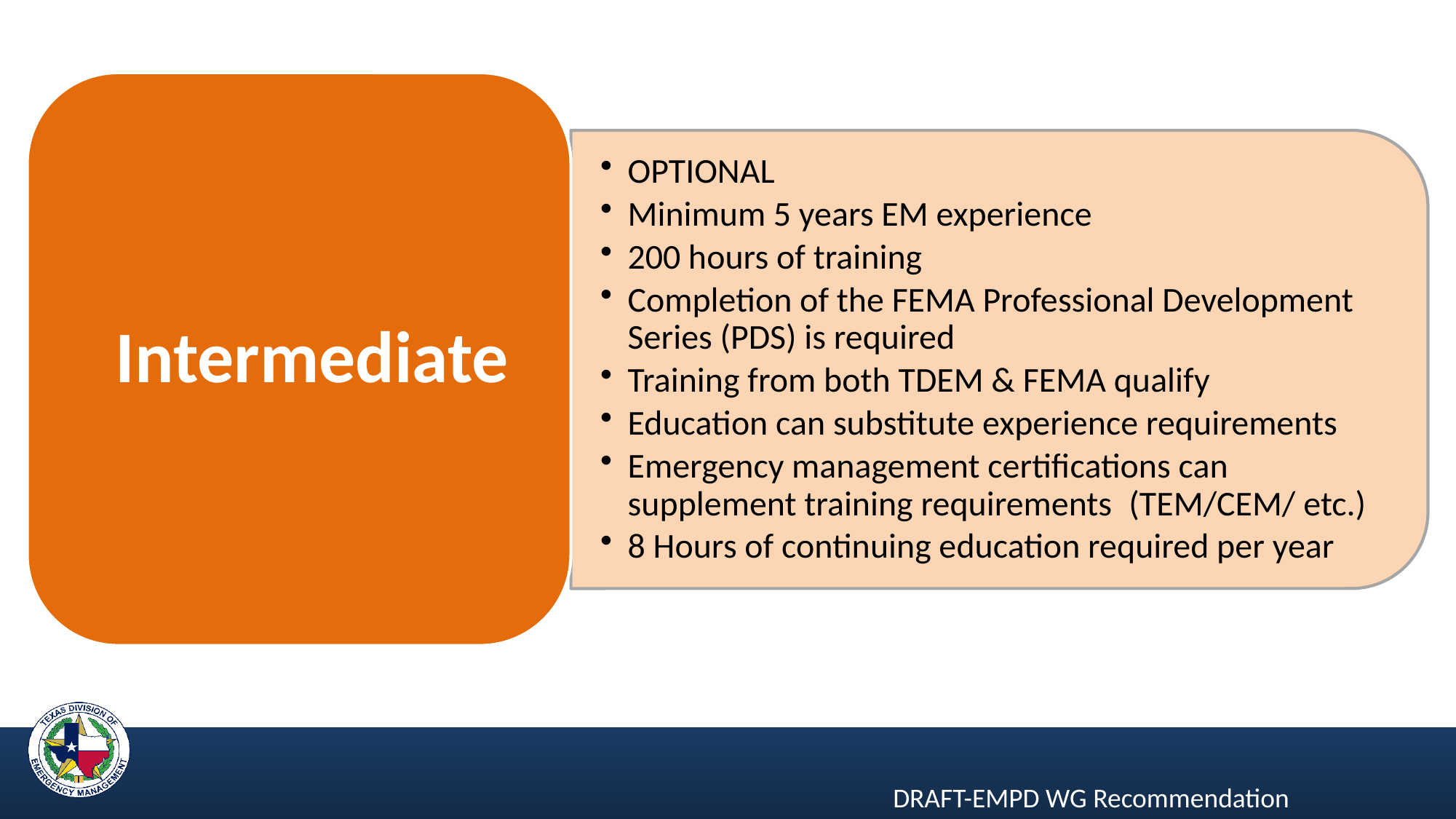

OPTIONAL
Minimum 5 years EM experience
200 hours of training
Completion of the FEMA Professional Development Series (PDS) is required
Training from both TDEM & FEMA qualify
Education can substitute experience requirements
Emergency management certifications can supplement training requirements  (TEM/CEM/ etc.)
8 Hours of continuing education required per year
Intermediate
DRAFT-EMPD WG Recommendation